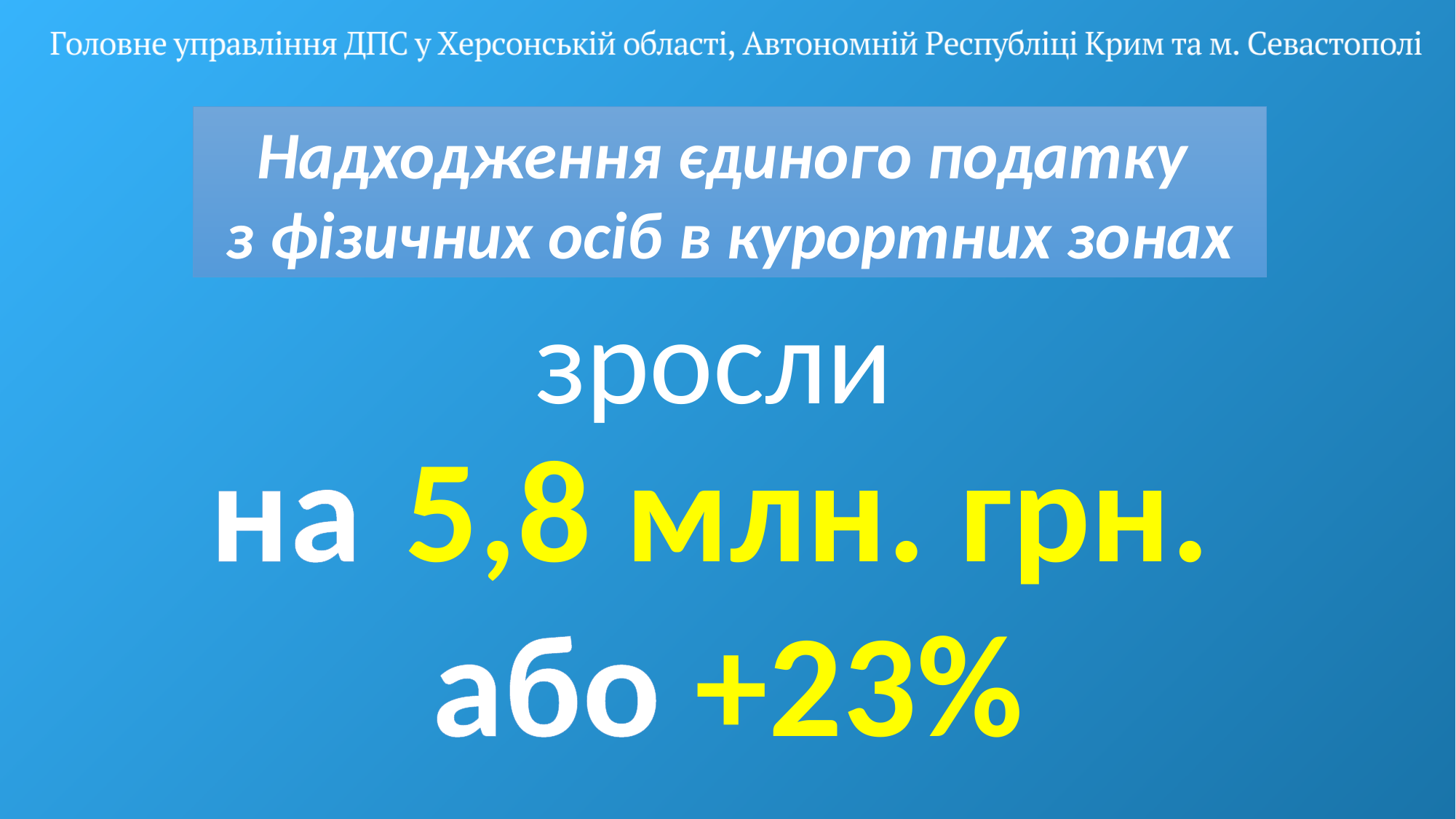

Надходження єдиного податку
з фізичних осіб в курортних зонах
зросли
на  5,8 млн. грн.
або +23%